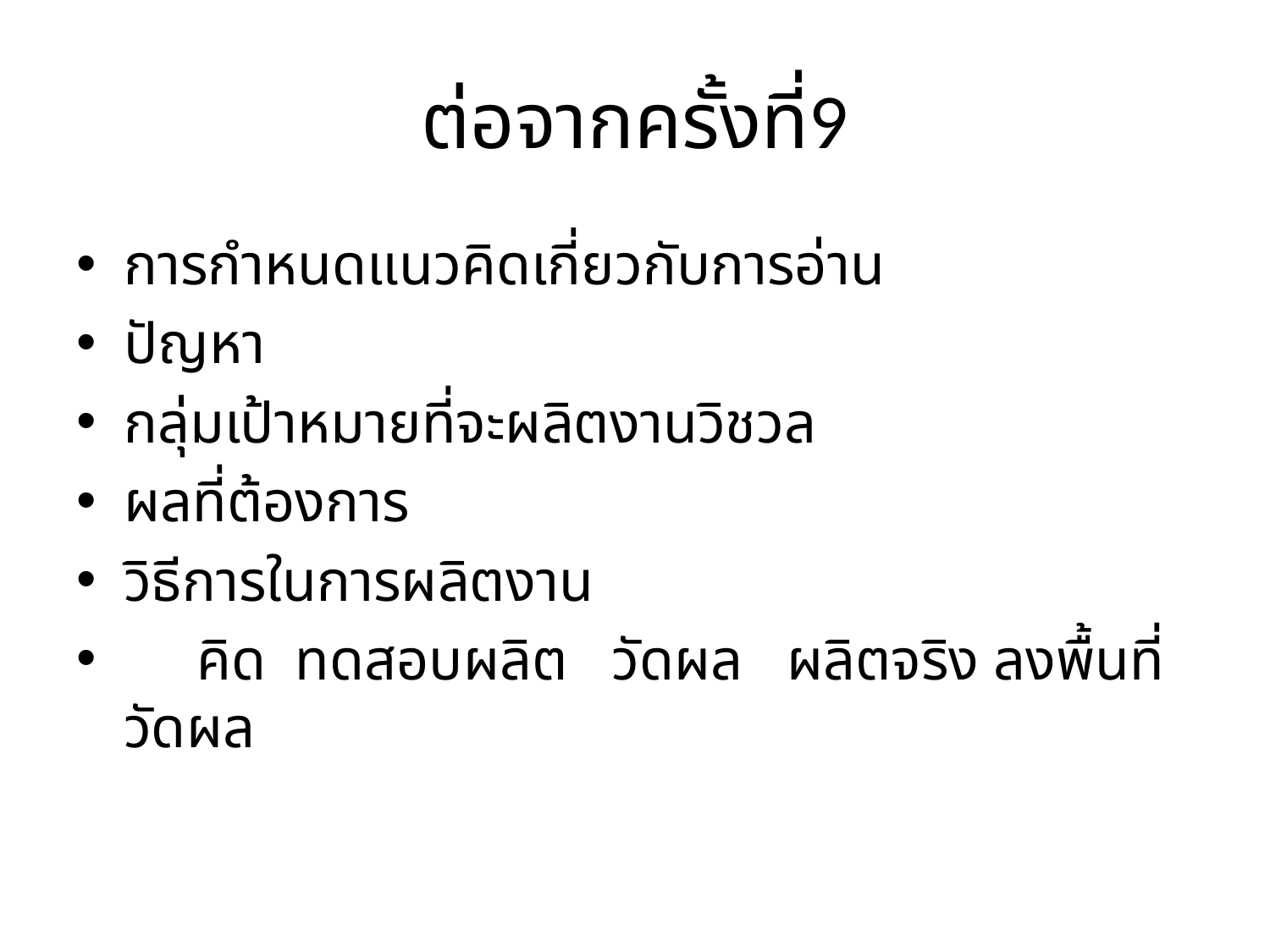

# ต่อจากครั้งที่9
การกำหนดแนวคิดเกี่ยวกับการอ่าน
ปัญหา
กลุ่มเป้าหมายที่จะผลิตงานวิชวล
ผลที่ต้องการ
วิธีการในการผลิตงาน
     คิด  ทดสอบผลิต   วัดผล   ผลิตจริง ลงพื้นที่วัดผล